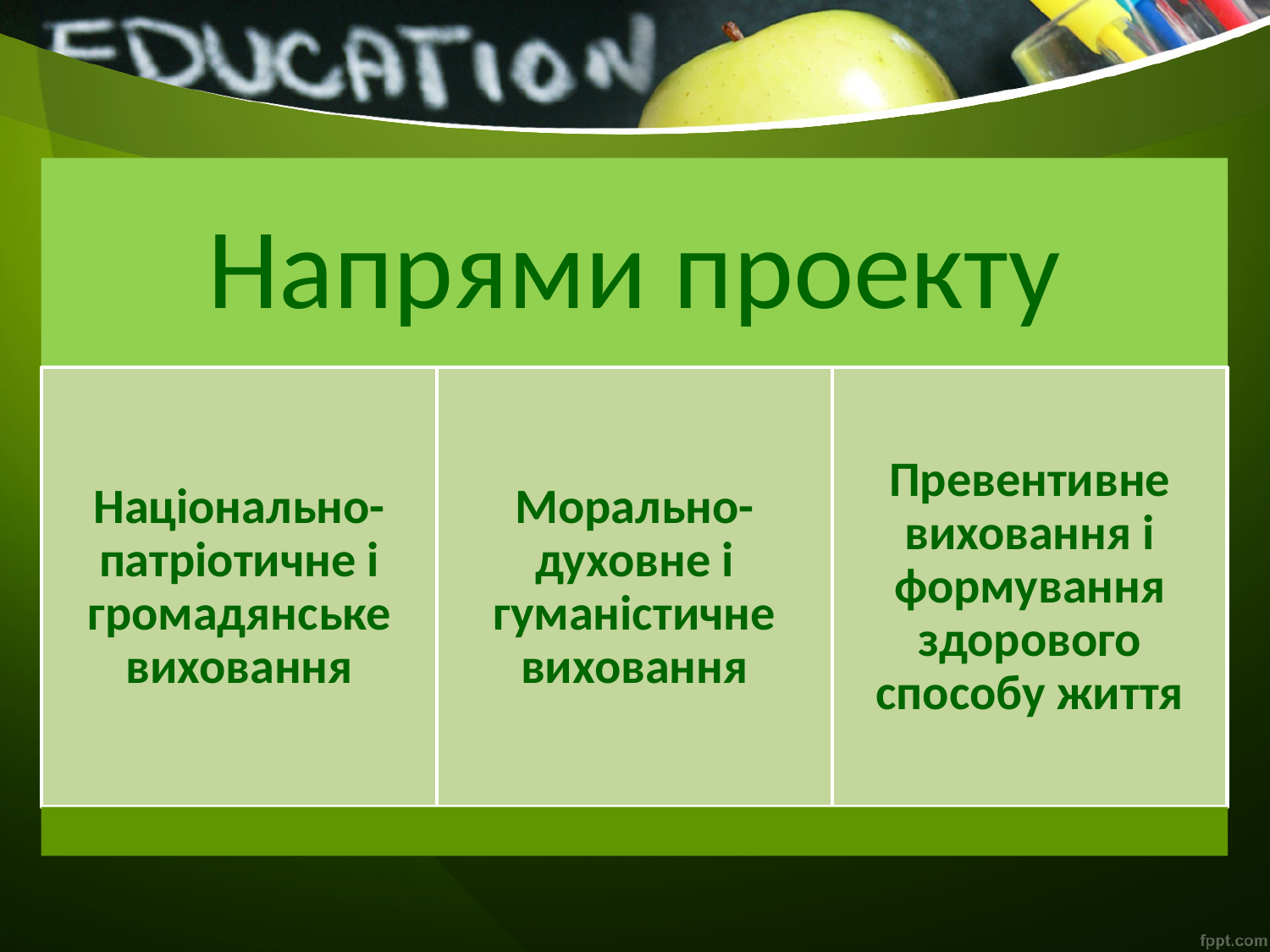

Напрями проекту
Національно-патріотичне і громадянське виховання
Морально-духовне і гуманістичне виховання
Превентивне виховання і формування здорового способу життя